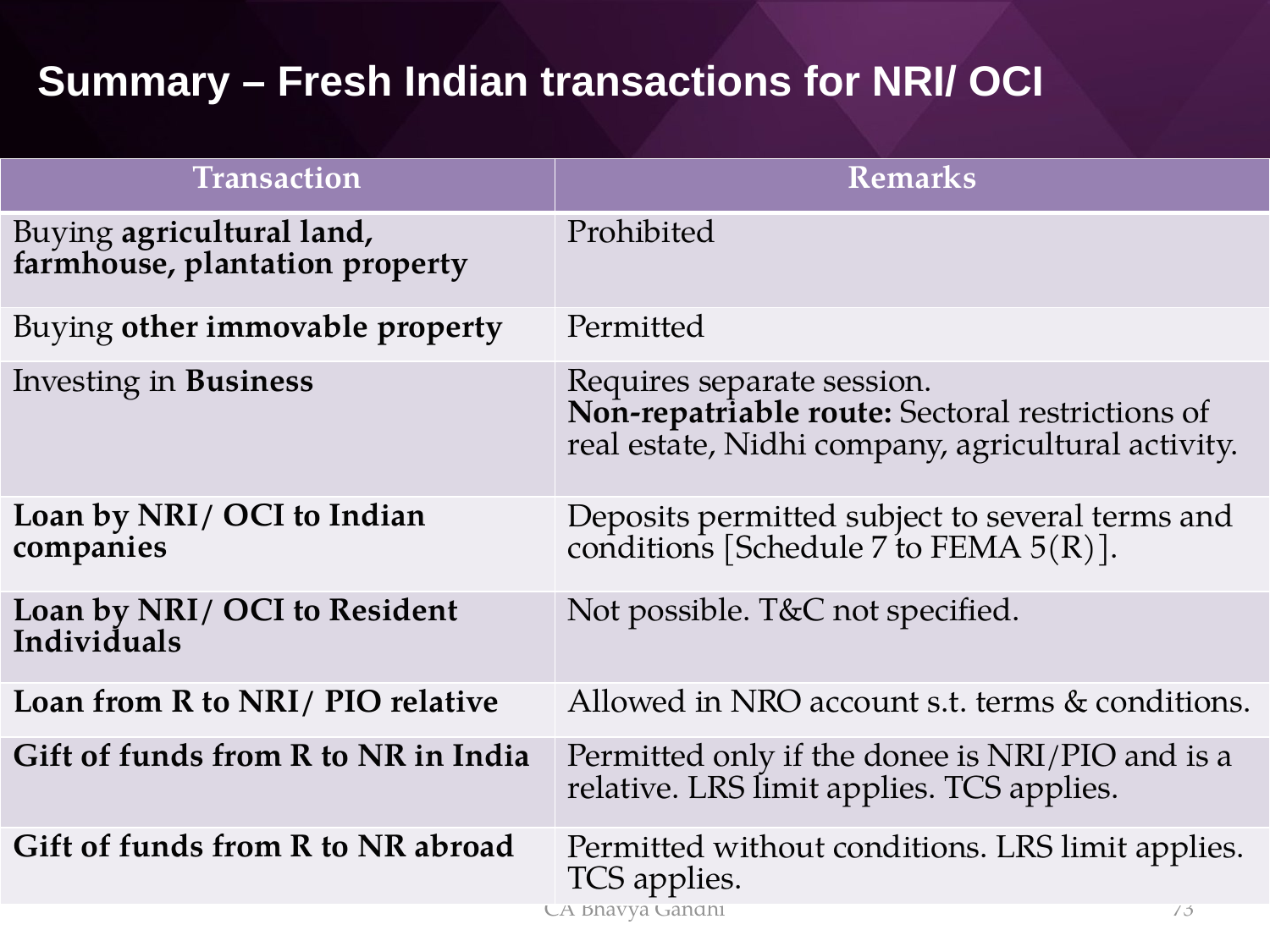

# Summary – Fresh Indian transactions for NRI/ OCI
| Transaction | Remarks |
| --- | --- |
| Buying agricultural land, farmhouse, plantation property | Prohibited |
| Buying other immovable property | Permitted |
| Investing in Business | Requires separate session. Non-repatriable route: Sectoral restrictions of real estate, Nidhi company, agricultural activity. |
| Loan by NRI/ OCI to Indian companies | Deposits permitted subject to several terms and conditions [Schedule 7 to FEMA 5(R)]. |
| Loan by NRI/ OCI to Resident Individuals | Not possible. T&C not specified. |
| Loan from R to NRI/ PIO relative | Allowed in NRO account s.t. terms & conditions. |
| Gift of funds from R to NR in India | Permitted only if the donee is NRI/PIO and is a relative. LRS limit applies. TCS applies. |
| Gift of funds from R to NR abroad | Permitted without conditions. LRS limit applies. TCS applies. |
CA Bhavya Gandhi
73